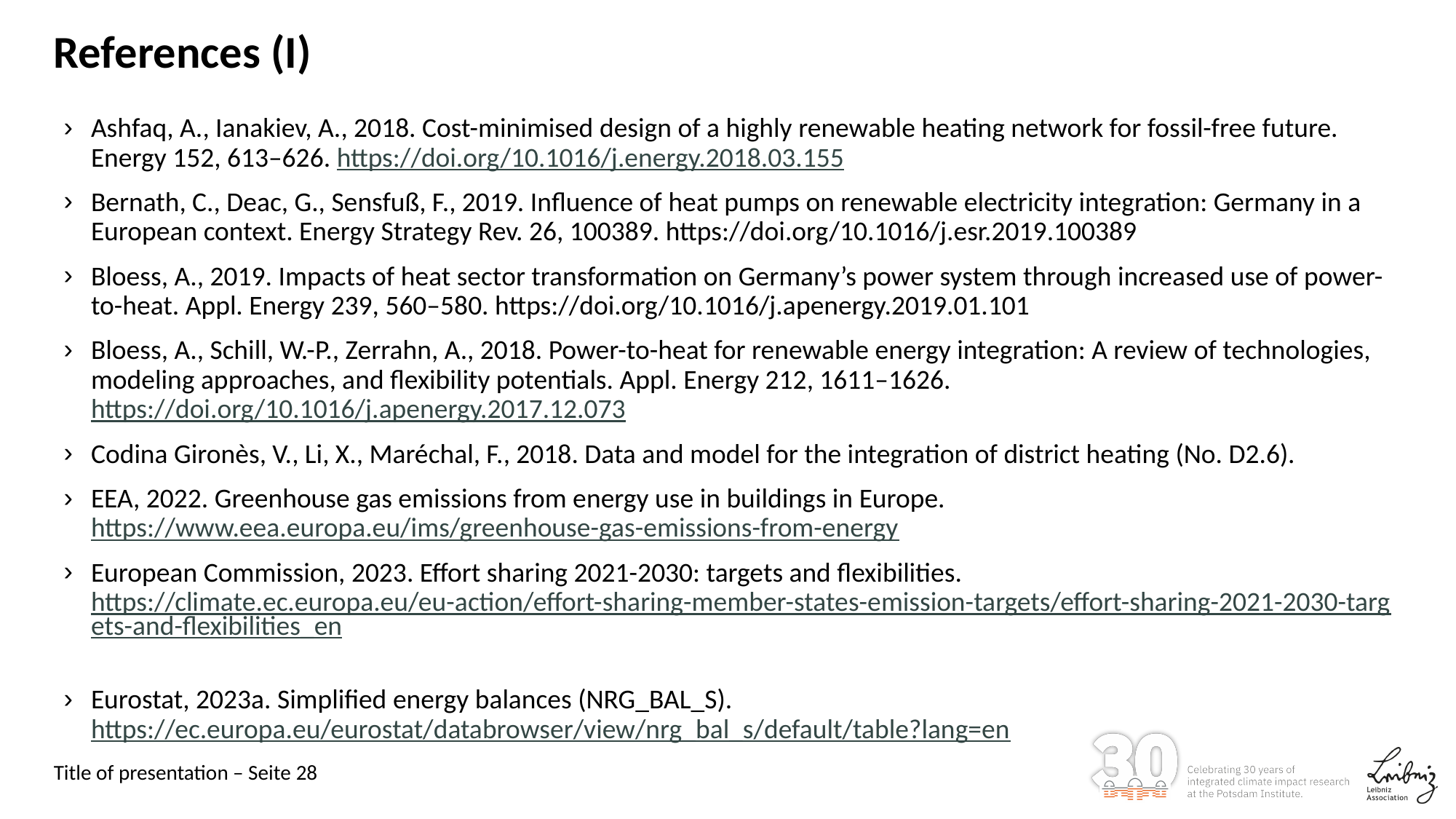

# References (I)
Ashfaq, A., Ianakiev, A., 2018. Cost-minimised design of a highly renewable heating network for fossil-free future. Energy 152, 613–626. https://doi.org/10.1016/j.energy.2018.03.155
Bernath, C., Deac, G., Sensfuß, F., 2019. Influence of heat pumps on renewable electricity integration: Germany in a European context. Energy Strategy Rev. 26, 100389. https://doi.org/10.1016/j.esr.2019.100389
Bloess, A., 2019. Impacts of heat sector transformation on Germany’s power system through increased use of power-to-heat. Appl. Energy 239, 560–580. https://doi.org/10.1016/j.apenergy.2019.01.101
Bloess, A., Schill, W.-P., Zerrahn, A., 2018. Power-to-heat for renewable energy integration: A review of technologies, modeling approaches, and flexibility potentials. Appl. Energy 212, 1611–1626. https://doi.org/10.1016/j.apenergy.2017.12.073
Codina Gironès, V., Li, X., Maréchal, F., 2018. Data and model for the integration of district heating (No. D2.6).
EEA, 2022. Greenhouse gas emissions from energy use in buildings in Europe. https://www.eea.europa.eu/ims/greenhouse-gas-emissions-from-energy
European Commission, 2023. Effort sharing 2021-2030: targets and flexibilities. https://climate.ec.europa.eu/eu-action/effort-sharing-member-states-emission-targets/effort-sharing-2021-2030-targets-and-flexibilities_en
Eurostat, 2023a. Simplified energy balances (NRG_BAL_S). https://ec.europa.eu/eurostat/databrowser/view/nrg_bal_s/default/table?lang=en